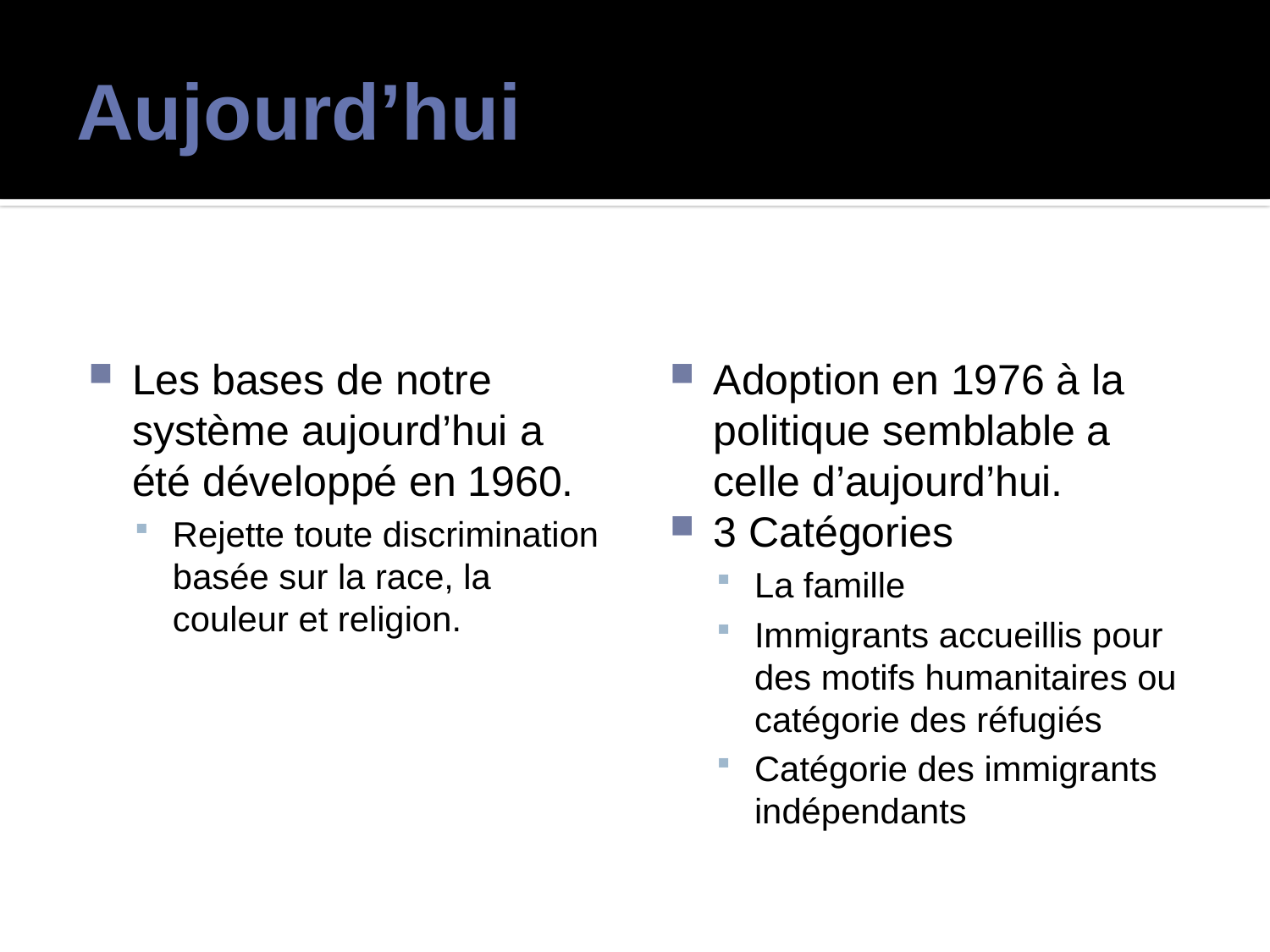

# Aujourd’hui

Les bases de notre système aujourd’hui a été développé en 1960.
Rejette toute discrimination basée sur la race, la couleur et religion.
Adoption en 1976 à la politique semblable a celle d’aujourd’hui.
3 Catégories
La famille
Immigrants accueillis pour des motifs humanitaires ou catégorie des réfugiés
Catégorie des immigrants indépendants